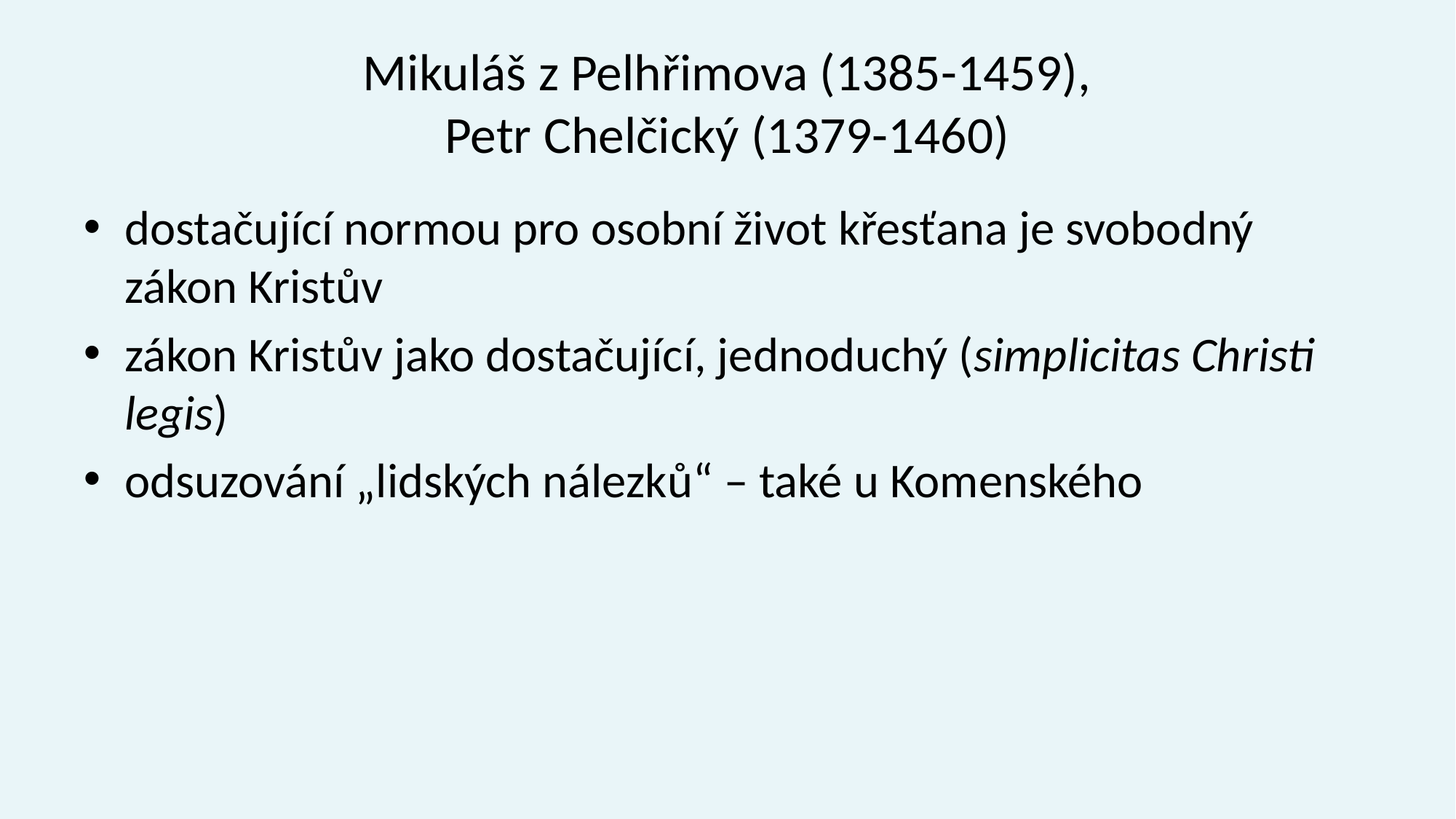

# Mikuláš z Pelhřimova (1385-1459), Petr Chelčický (1379-1460)
dostačující normou pro osobní život křesťana je svobodný zákon Kristův
zákon Kristův jako dostačující, jednoduchý (simplicitas Christi legis)
odsuzování „lidských nálezků“ – také u Komenského